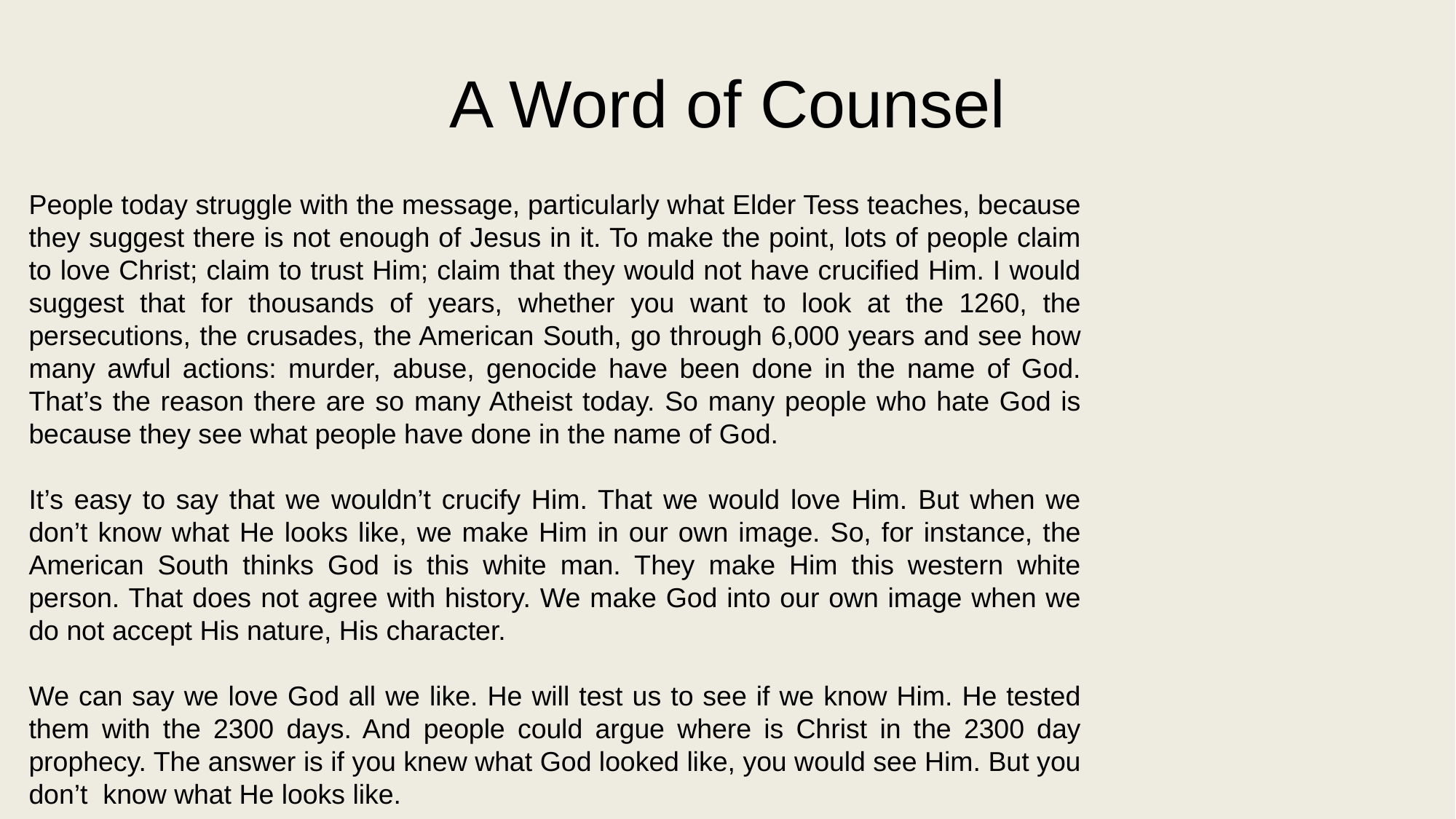

# A Word of Counsel
People today struggle with the message, particularly what Elder Tess teaches, because they suggest there is not enough of Jesus in it. To make the point, lots of people claim to love Christ; claim to trust Him; claim that they would not have crucified Him. I would suggest that for thousands of years, whether you want to look at the 1260, the persecutions, the crusades, the American South, go through 6,000 years and see how many awful actions: murder, abuse, genocide have been done in the name of God. That’s the reason there are so many Atheist today. So many people who hate God is because they see what people have done in the name of God.

It’s easy to say that we wouldn’t crucify Him. That we would love Him. But when we don’t know what He looks like, we make Him in our own image. So, for instance, the American South thinks God is this white man. They make Him this western white person. That does not agree with history. We make God into our own image when we do not accept His nature, His character.

We can say we love God all we like. He will test us to see if we know Him. He tested them with the 2300 days. And people could argue where is Christ in the 2300 day prophecy. The answer is if you knew what God looked like, you would see Him. But you don’t  know what He looks like.